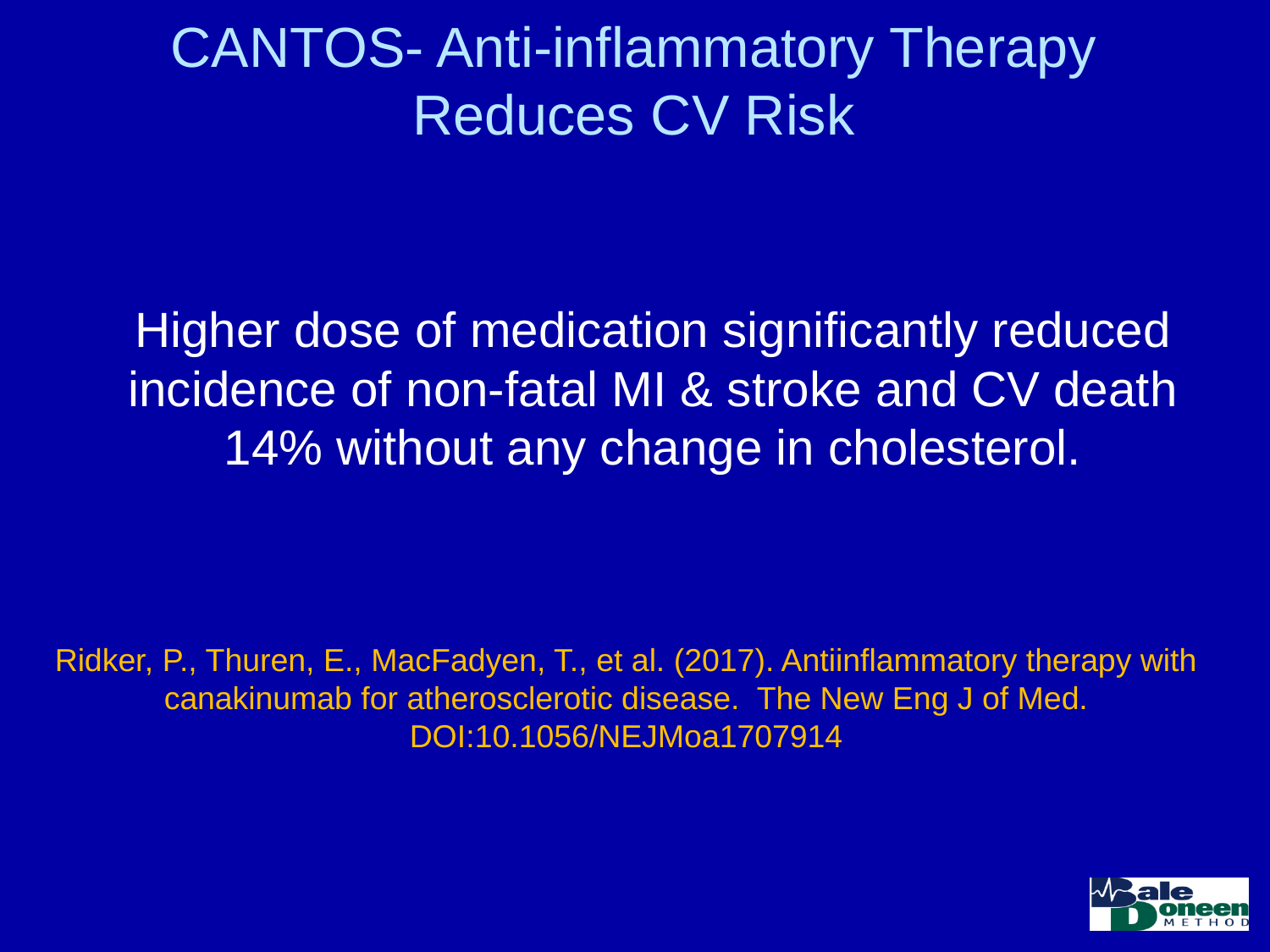

# CANTOS- Anti-inflammatory Therapy Reduces CV Risk
Higher dose of medication significantly reduced incidence of non-fatal MI & stroke and CV death 14% without any change in cholesterol.

Ridker, P., Thuren, E., MacFadyen, T., et al. (2017). Antiinflammatory therapy with canakinumab for atherosclerotic disease.  The New Eng J of Med. DOI:10.1056/NEJMoa1707914